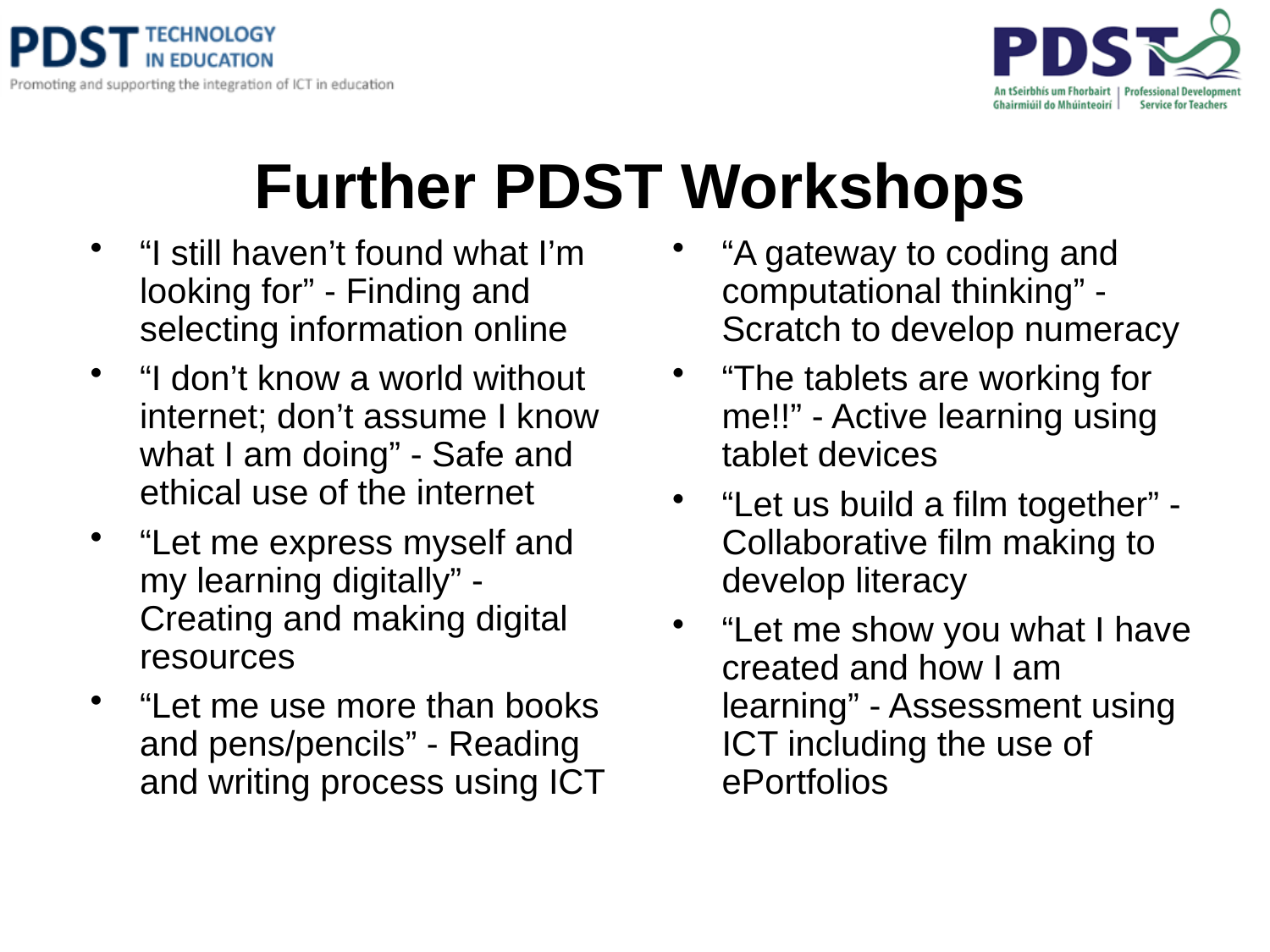

Further PDST Workshops
“I still haven’t found what I’m looking for” - Finding and selecting information online
“I don’t know a world without internet; don’t assume I know what I am doing” - Safe and ethical use of the internet
“Let me express myself and my learning digitally” - Creating and making digital resources
“Let me use more than books and pens/pencils” - Reading and writing process using ICT
“A gateway to coding and computational thinking” - Scratch to develop numeracy
“The tablets are working for me!!” - Active learning using tablet devices
“Let us build a film together” - Collaborative film making to develop literacy
“Let me show you what I have created and how I am learning” - Assessment using ICT including the use of ePortfolios